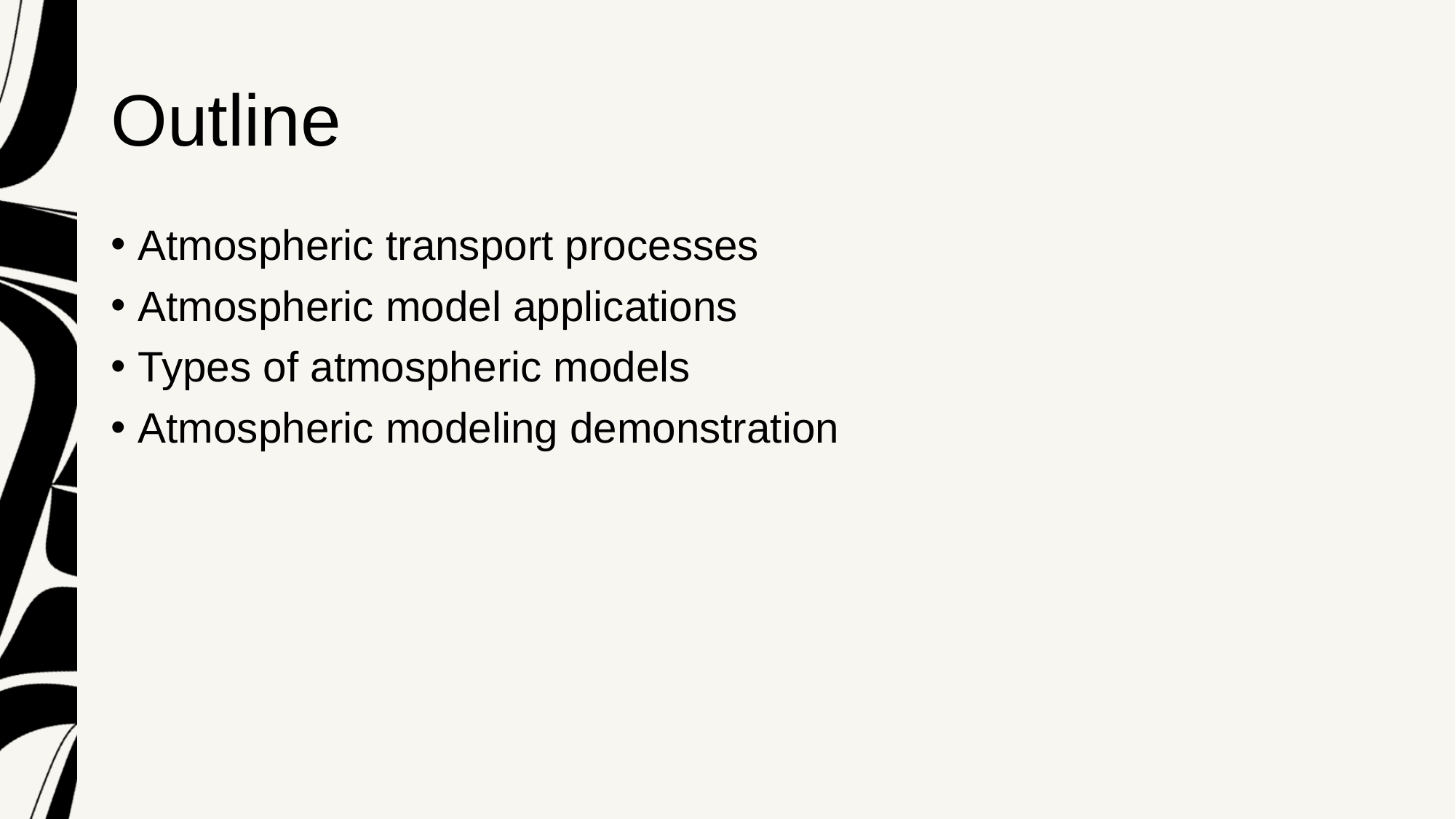

# Outline
Atmospheric transport processes
Atmospheric model applications
Types of atmospheric models
Atmospheric modeling demonstration